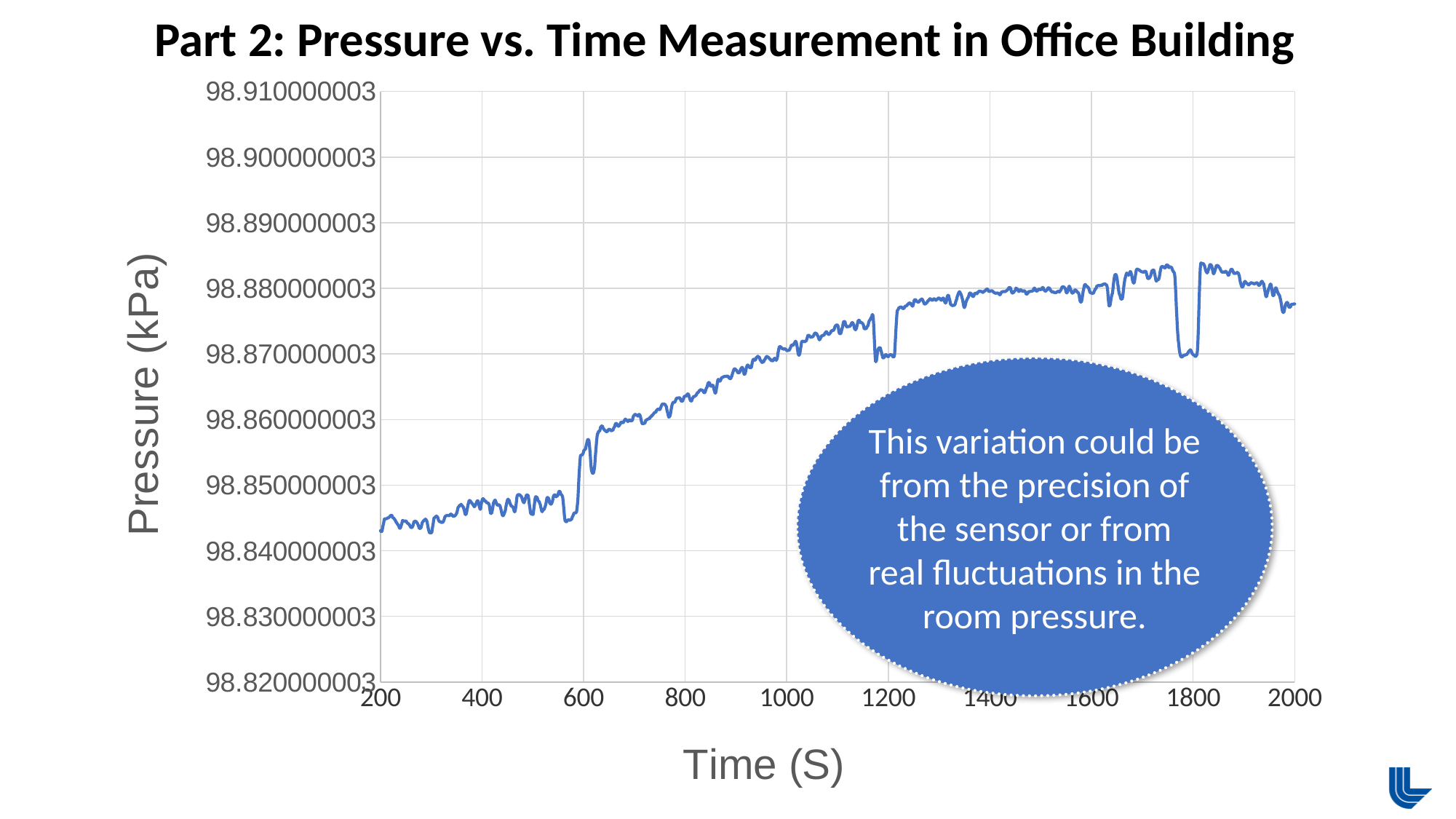

Part 2: Pressure vs. Time Measurement in Office Building

### Chart

| Category | iPhone |
|---|---|
This variation could be from the precision of the sensor or from real fluctuations in the room pressure.